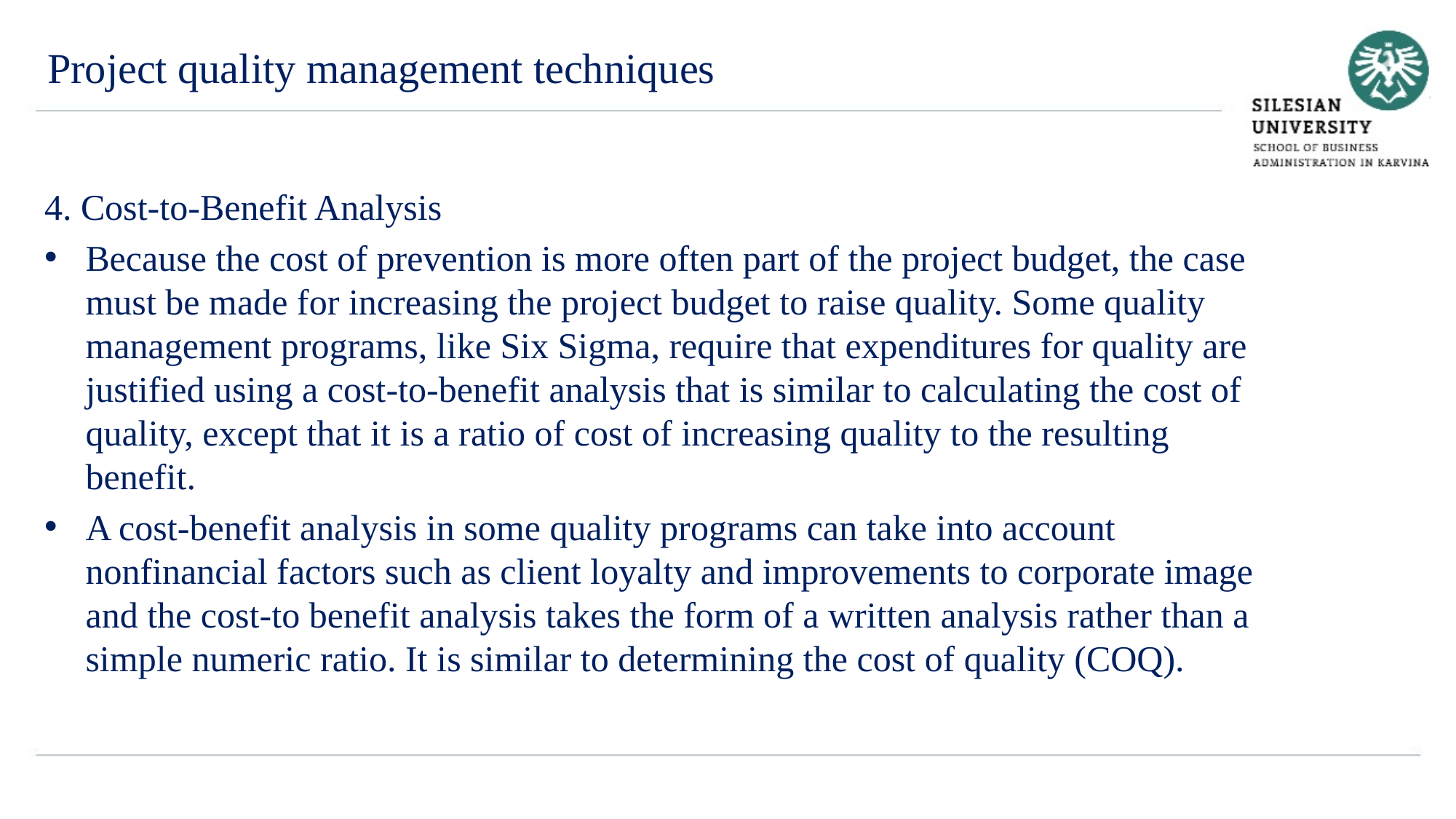

Project quality management techniques
4. Cost-to-Benefit Analysis
Because the cost of prevention is more often part of the project budget, the case must be made for increasing the project budget to raise quality. Some quality management programs, like Six Sigma, require that expenditures for quality are justified using a cost-to-benefit analysis that is similar to calculating the cost of quality, except that it is a ratio of cost of increasing quality to the resulting benefit.
A cost-benefit analysis in some quality programs can take into account nonfinancial factors such as client loyalty and improvements to corporate image and the cost-to benefit analysis takes the form of a written analysis rather than a simple numeric ratio. It is similar to determining the cost of quality (COQ).